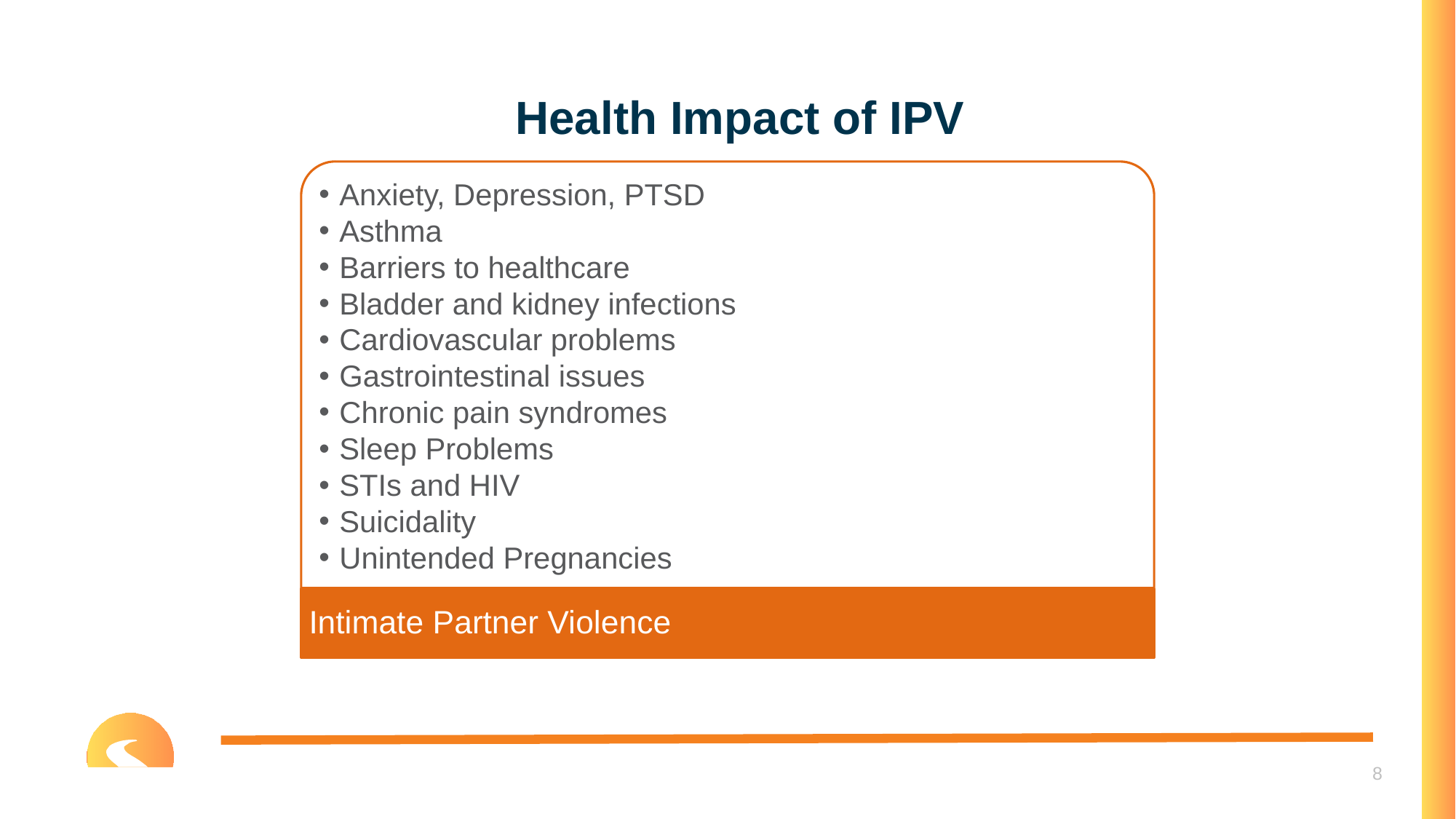

# Health Impact of IPV

Anxiety, Depression, PTSD
Asthma
Barriers to healthcare
Bladder and kidney infections
Cardiovascular problems
Gastrointestinal issues
Chronic pain syndromes
Sleep Problems
STIs and HIV
Suicidality
Unintended Pregnancies

Intimate Partner Violence
8